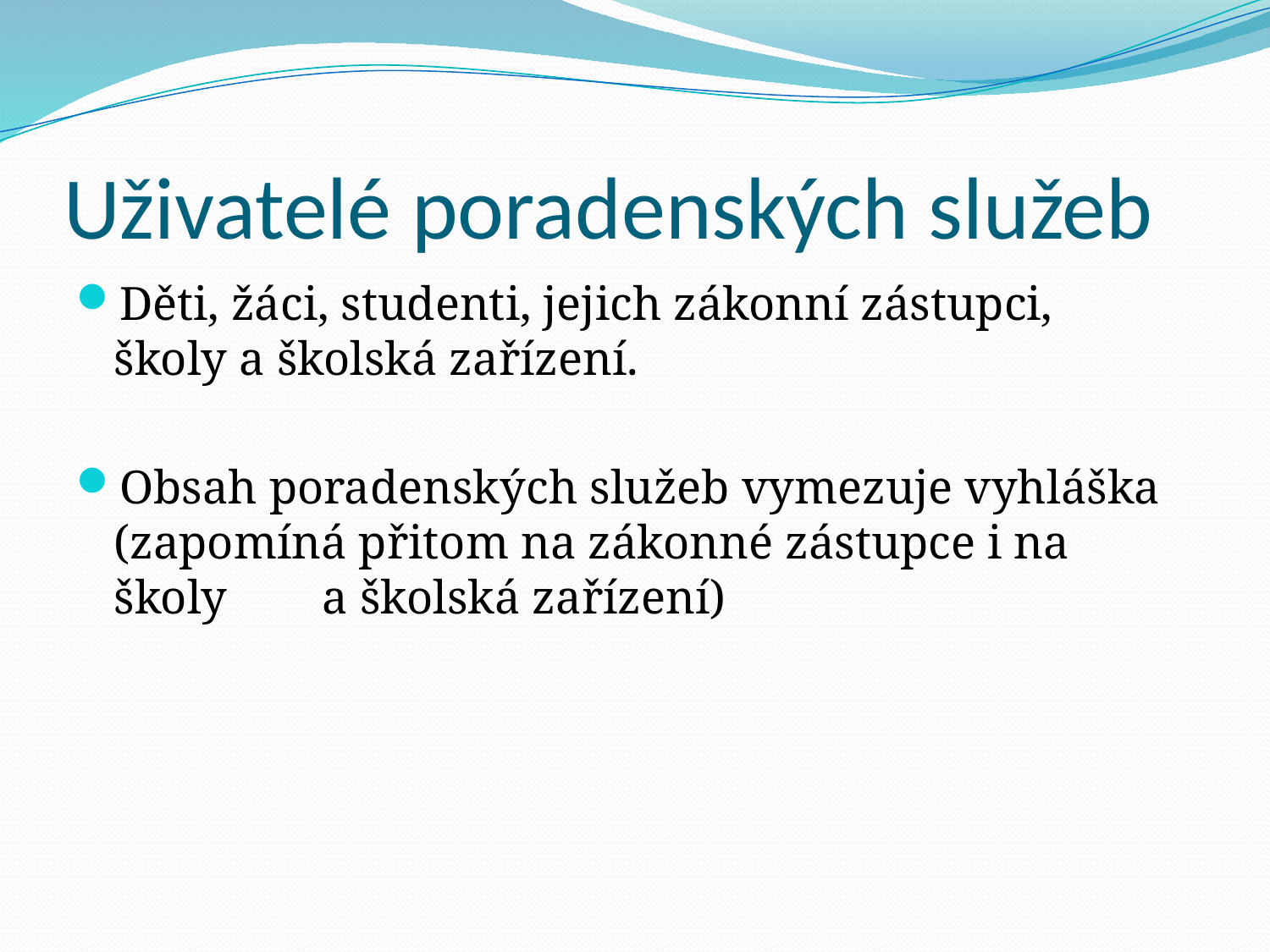

# Uživatelé poradenských služeb
Děti, žáci, studenti, jejich zákonní zástupci,           školy a školská zařízení.

Obsah poradenských služeb vymezuje vyhláška (zapomíná přitom na zákonné zástupce i na školy        a školská zařízení)